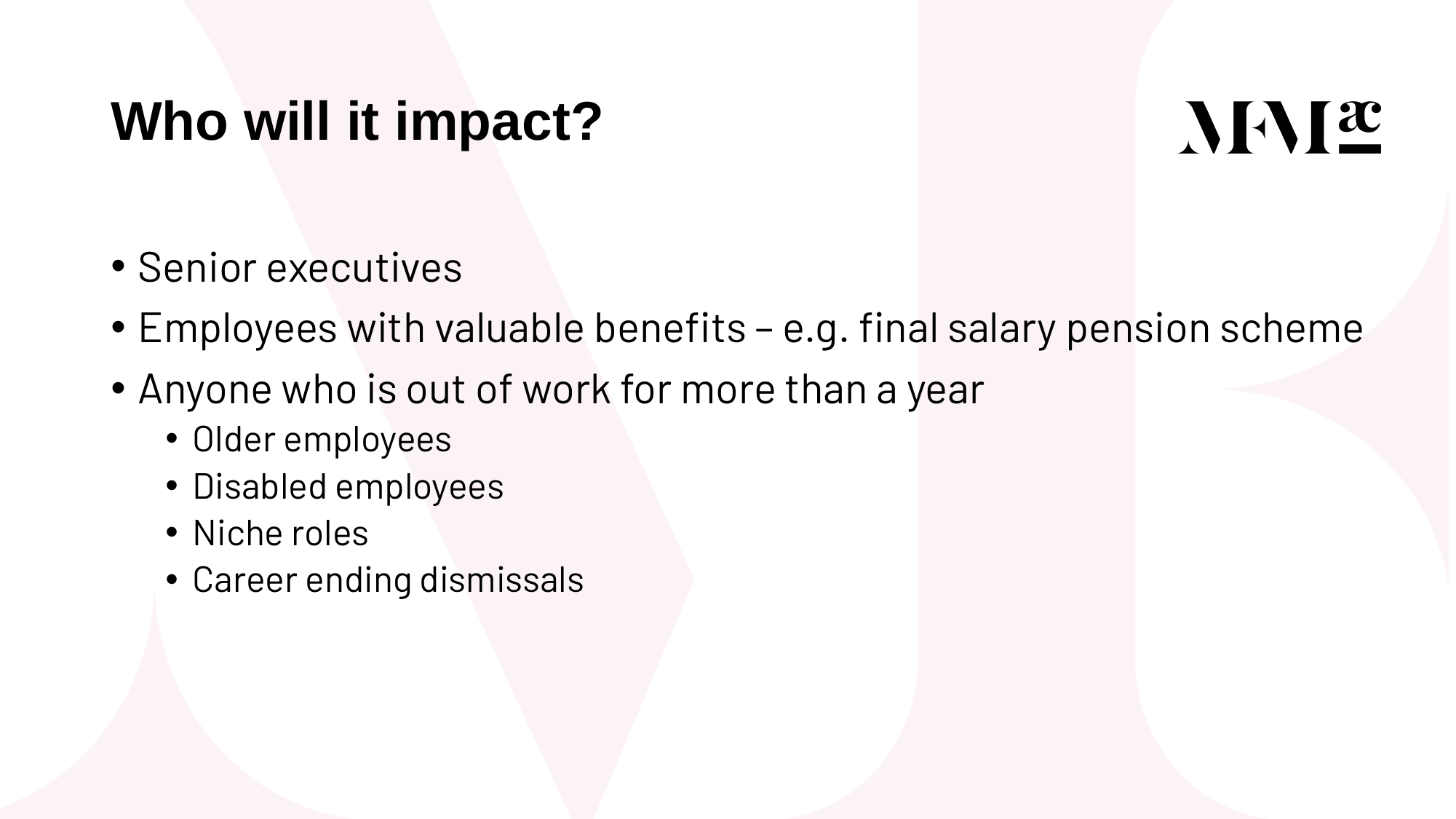

# Who will it impact?
Senior executives
Employees with valuable benefits – e.g. final salary pension scheme
Anyone who is out of work for more than a year
Older employees
Disabled employees
Niche roles
Career ending dismissals